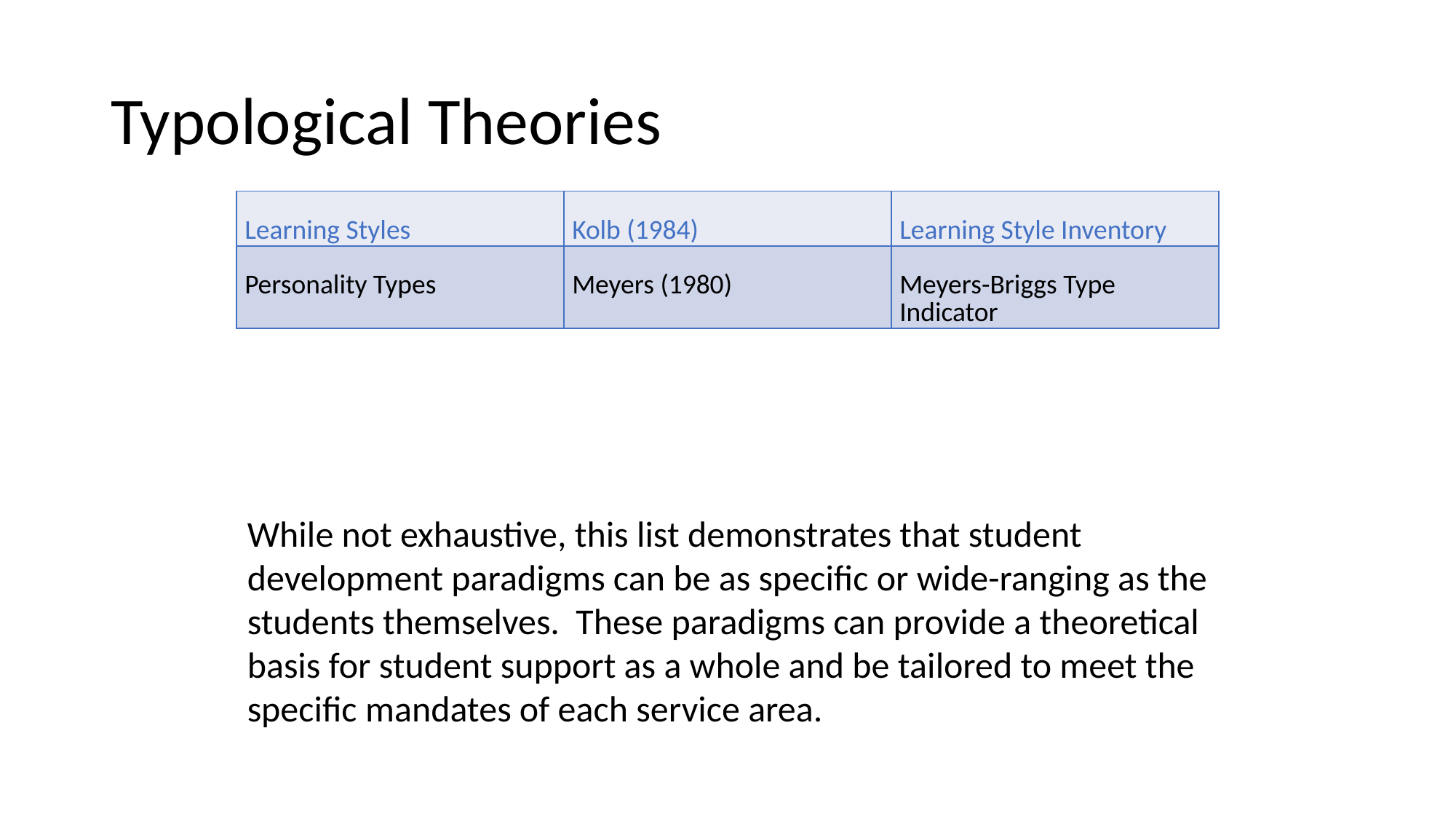

# Typological Theories
| Learning Styles | Kolb (1984) | Learning Style Inventory |
| --- | --- | --- |
| Personality Types | Meyers (1980) | Meyers-Briggs Type Indicator |
While not exhaustive, this list demonstrates that student development paradigms can be as specific or wide-ranging as the students themselves.  These paradigms can provide a theoretical basis for student support as a whole and be tailored to meet the specific mandates of each service area.